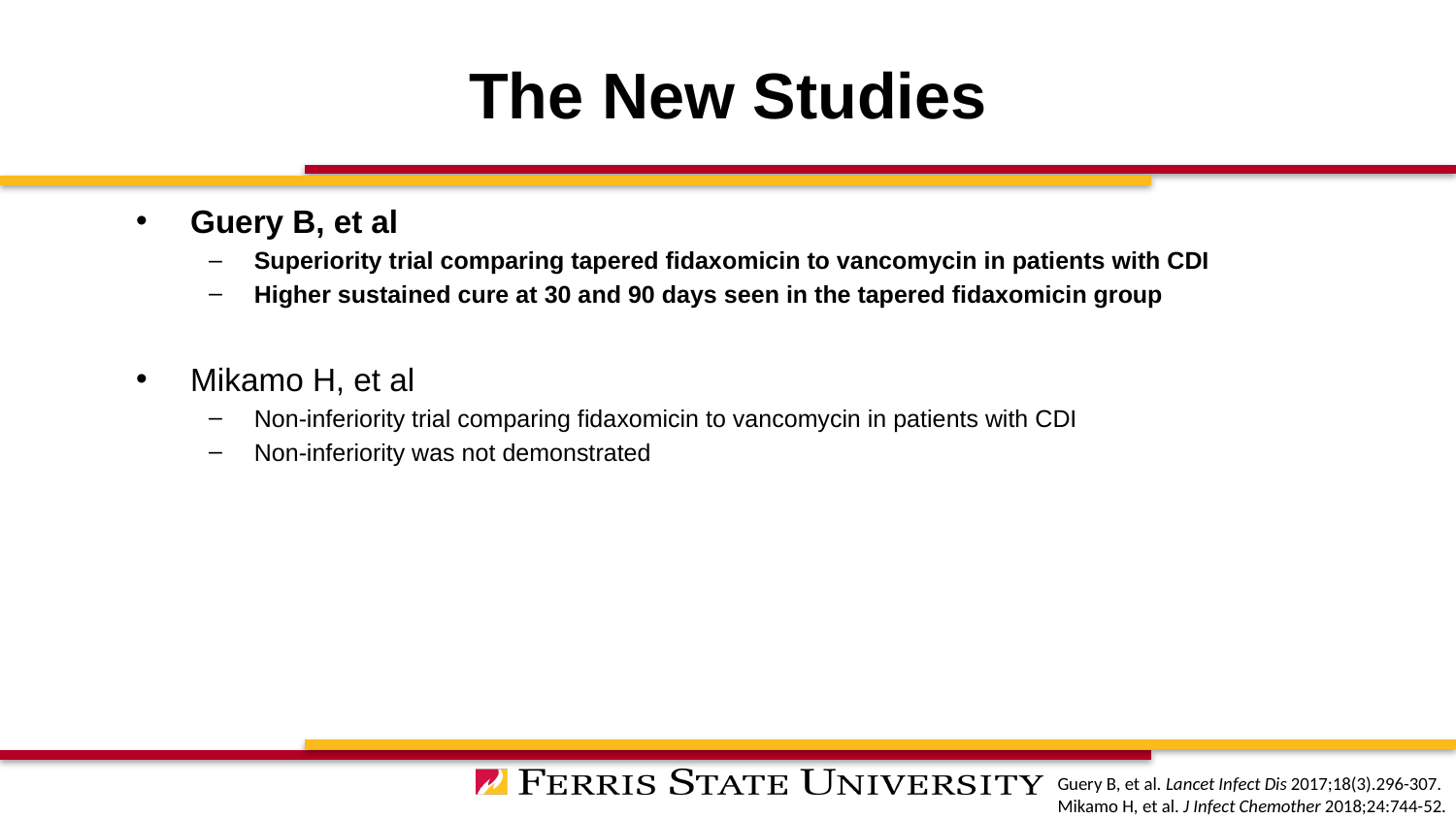

# The New Studies
Guery B, et al
Superiority trial comparing tapered fidaxomicin to vancomycin in patients with CDI
Higher sustained cure at 30 and 90 days seen in the tapered fidaxomicin group

Mikamo H, et al
Non-inferiority trial comparing fidaxomicin to vancomycin in patients with CDI
Non-inferiority was not demonstrated
Guery B, et al. Lancet Infect Dis 2017;18(3).296-307.
Mikamo H, et al. J Infect Chemother 2018;24:744-52.